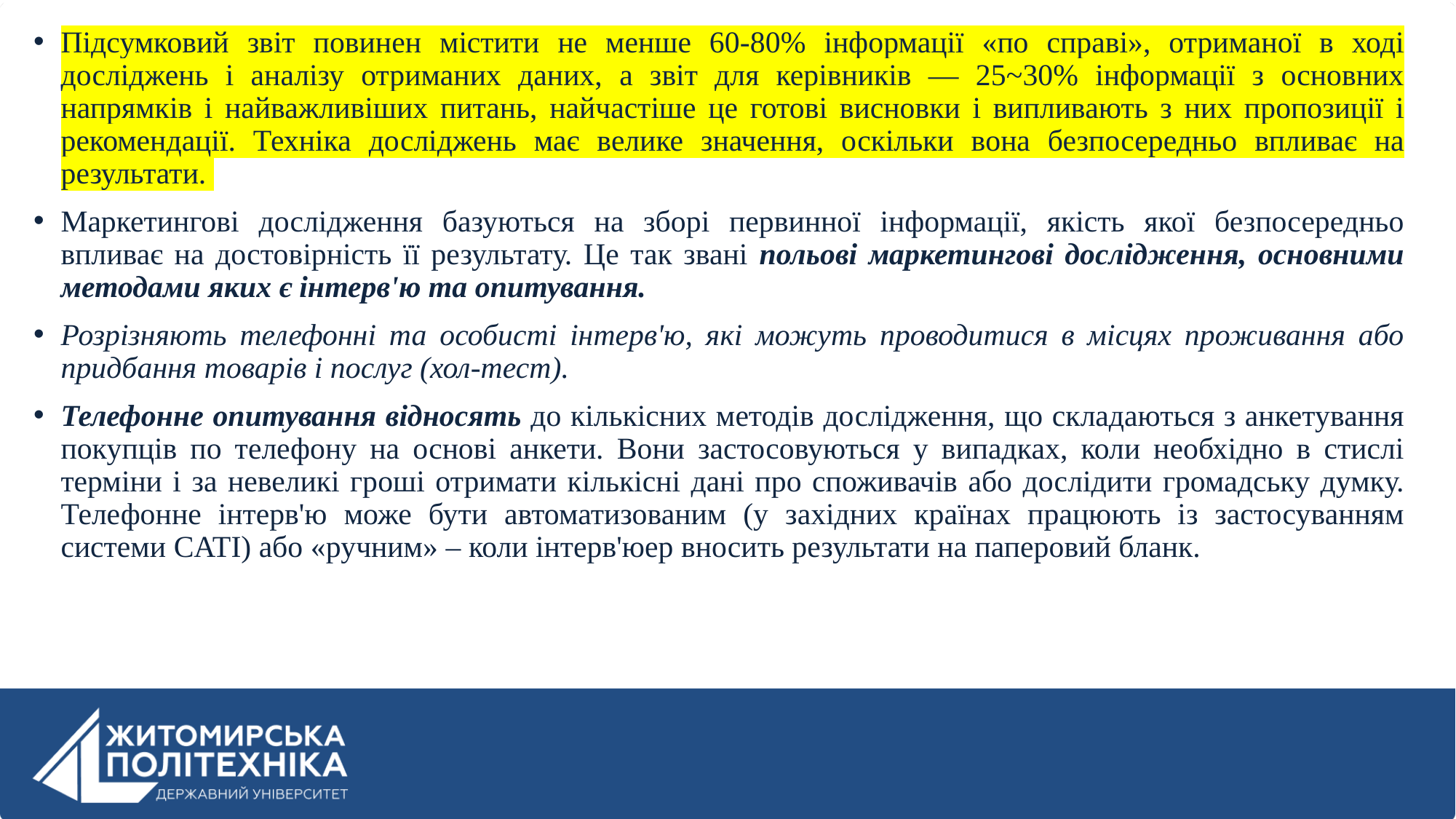

Підсумковий звіт повинен містити не менше 60-80% інформації «по справі», отриманої в ході досліджень і аналізу отриманих даних, а звіт для керівників — 25~30% інформації з основних напрямків і найважливіших питань, найчастіше це готові висновки і випливають з них пропозиції і рекомендації. Техніка досліджень має велике значення, оскільки вона безпосередньо впливає на результати.
Маркетингові дослідження базуються на зборі первинної інформації, якість якої безпосередньо впливає на достовірність її результату. Це так звані польові маркетингові дослідження, основними методами яких є інтерв'ю та опитування.
Розрізняють телефонні та особисті інтерв'ю, які можуть проводитися в місцях проживання або придбання товарів і послуг (хол-тест).
Телефонне опитування відносять до кількісних методів дослідження, що складаються з анкетування покупців по телефону на основі анкети. Вони застосовуються у випадках, коли необхідно в стислі терміни і за невеликі гроші отримати кількісні дані про споживачів або дослідити громадську думку. Телефонне інтерв'ю може бути автоматизованим (у західних країнах працюють із застосуванням системи CATI) або «ручним» – коли інтерв'юер вносить результати на паперовий бланк.